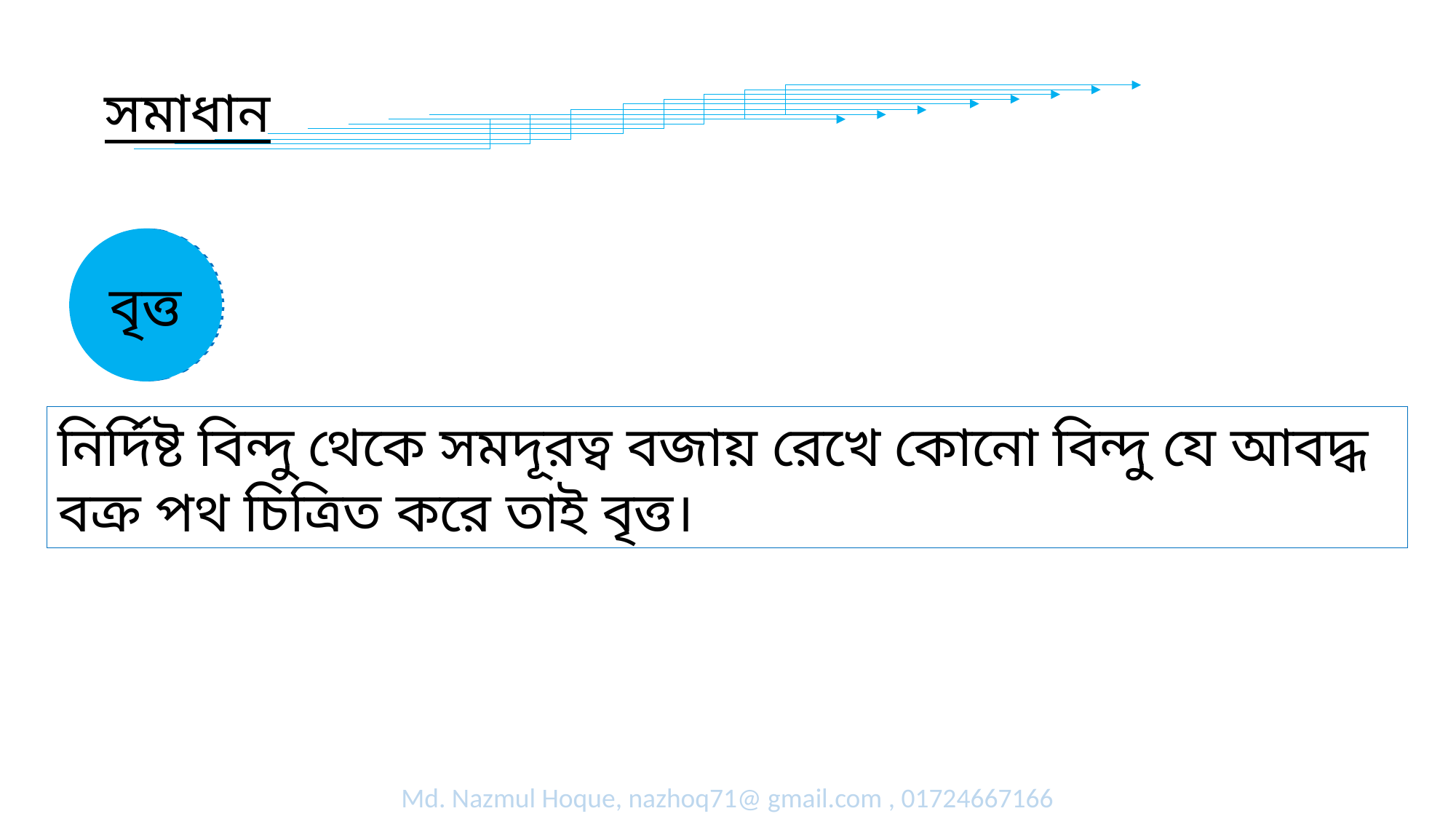

সমাধান
বৃত্ত

নির্দিষ্ট বিন্দু থেকে সমদূরত্ব বজায় রেখে কোনো বিন্দু যে আবদ্ধ বক্র পথ চিত্রিত করে তাই বৃত্ত।